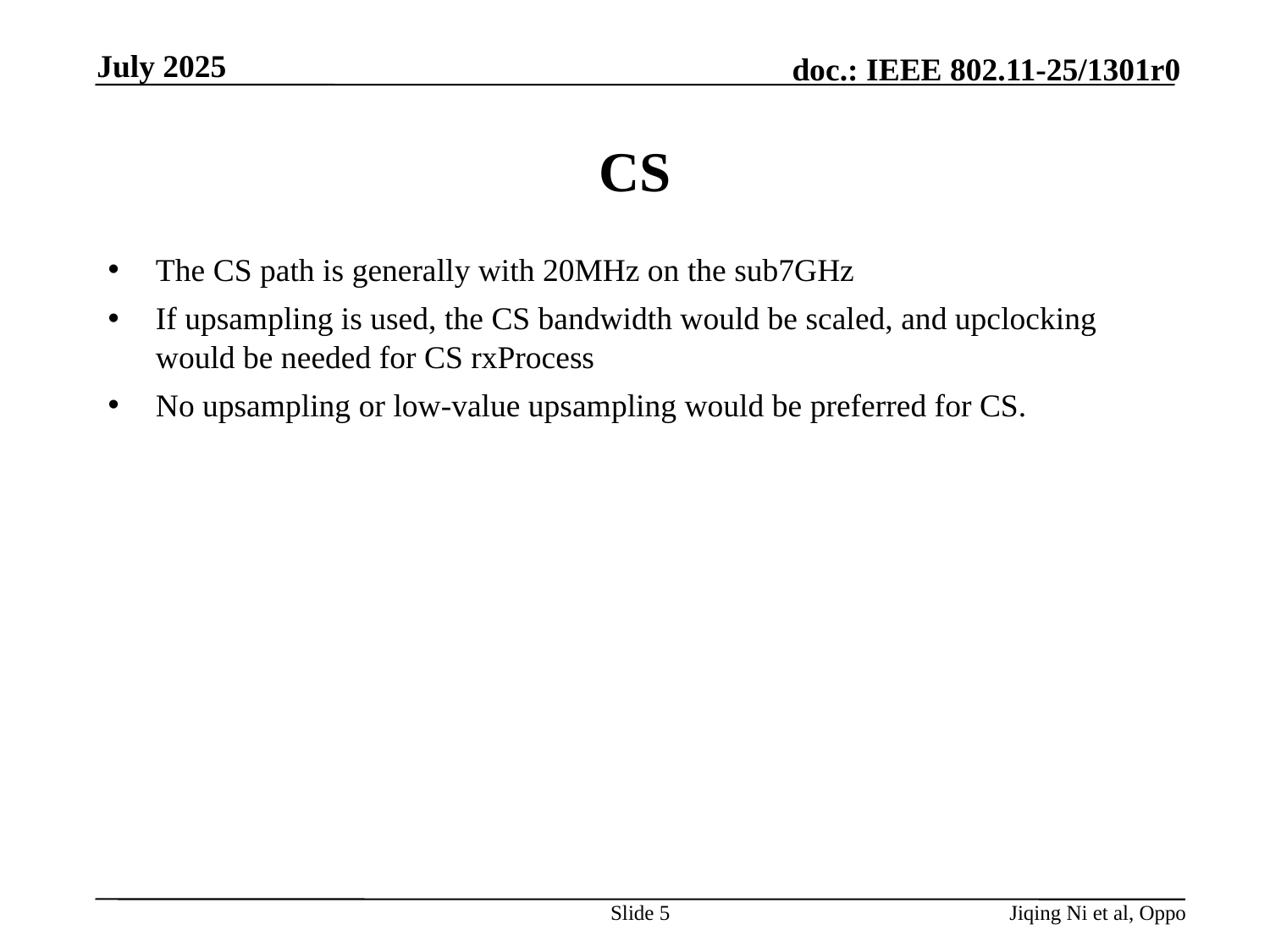

July 2025
# CS
The CS path is generally with 20MHz on the sub7GHz
If upsampling is used, the CS bandwidth would be scaled, and upclocking would be needed for CS rxProcess
No upsampling or low-value upsampling would be preferred for CS.

Slide 5
Jiqing Ni et al, Oppo